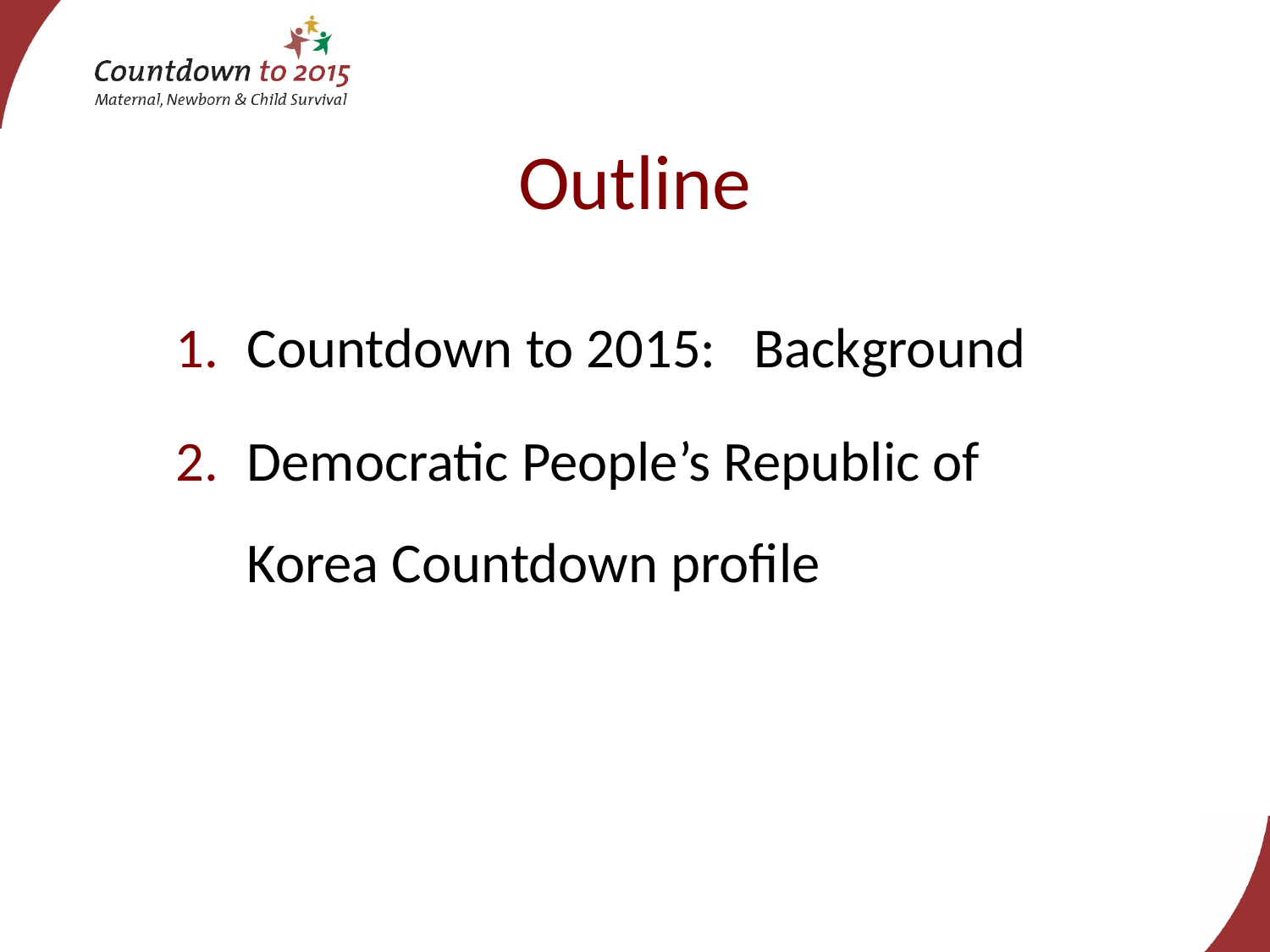

# Outline
Countdown to 2015:   Background
Democratic People’s Republic of Korea Countdown profile